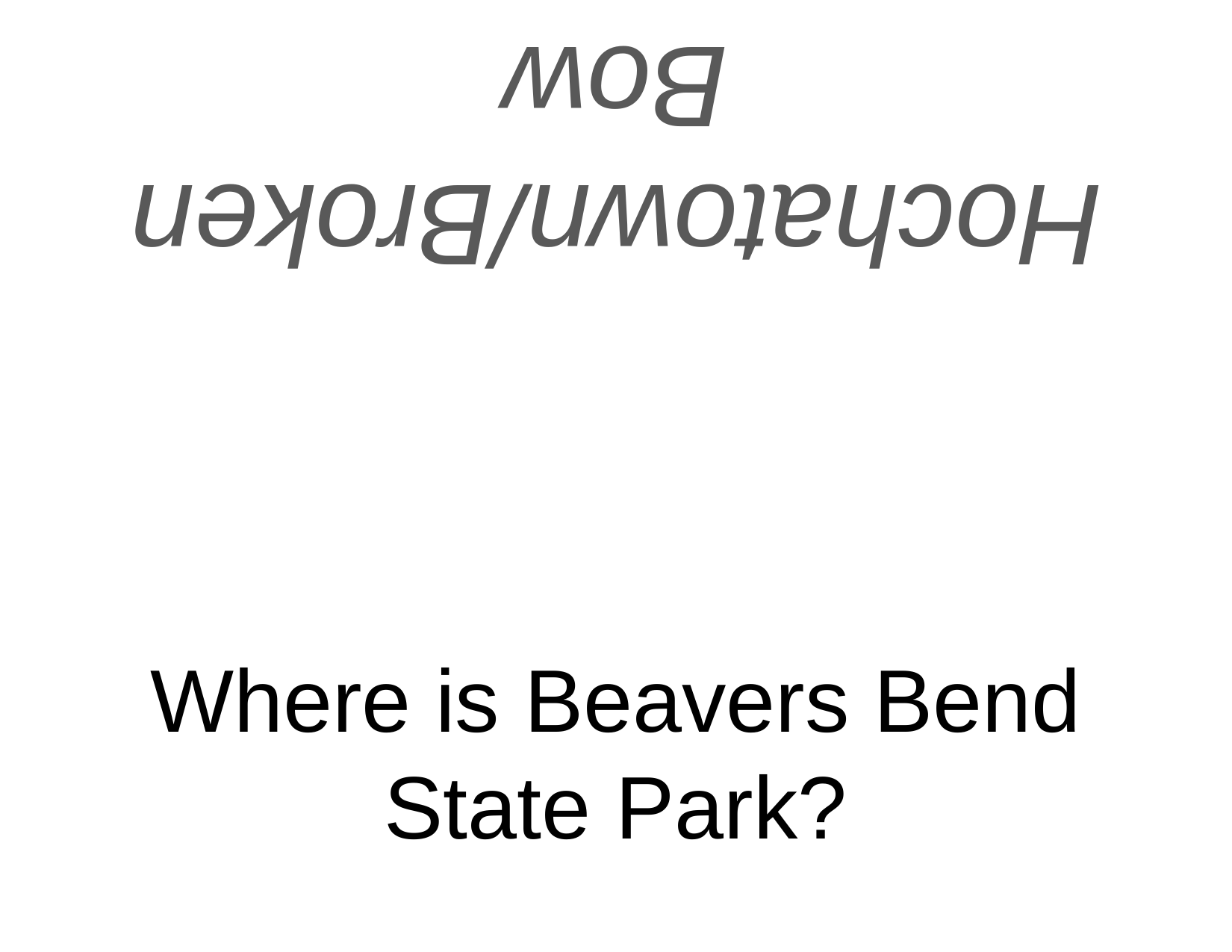

Hochatown/Broken Bow
# Where is Beavers Bend State Park?